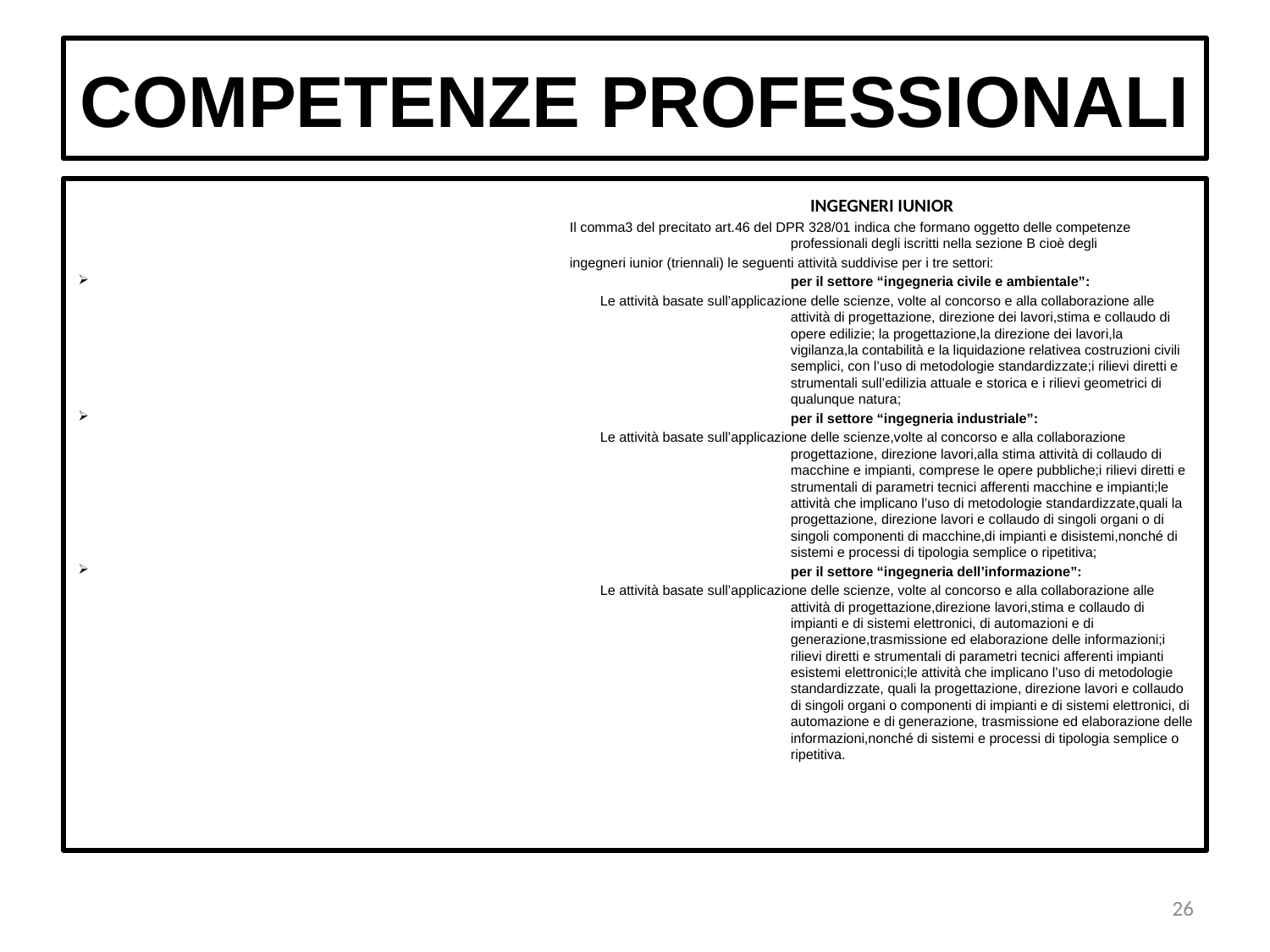

COMPETENZE PROFESSIONALI

INGEGNERI IUNIOR
Il comma3 del precitato art.46 del DPR 328/01 indica che formano oggetto delle competenze professionali degli iscritti nella sezione B cioè degli
ingegneri iunior (triennali) le seguenti attività suddivise per i tre settori:
per il settore “ingegneria civile e ambientale”:
        Le attività basate sull’applicazione delle scienze, volte al concorso e alla collaborazione alle attività di progettazione, direzione dei lavori,stima e collaudo di opere edilizie; la progettazione,la direzione dei lavori,la vigilanza,la contabilità e la liquidazione relativea costruzioni civili semplici, con l’uso di metodologie standardizzate;i rilievi diretti e strumentali sull’edilizia attuale e storica e i rilievi geometrici di qualunque natura;
per il settore “ingegneria industriale”:
        Le attività basate sull’applicazione delle scienze,volte al concorso e alla collaborazione progettazione, direzione lavori,alla stima attività di collaudo di macchine e impianti, comprese le opere pubbliche;i rilievi diretti e strumentali di parametri tecnici afferenti macchine e impianti;le attività che implicano l’uso di metodologie standardizzate,quali la progettazione, direzione lavori e collaudo di singoli organi o di singoli componenti di macchine,di impianti e disistemi,nonché di sistemi e processi di tipologia semplice o ripetitiva;
per il settore “ingegneria dell’informazione”:
        Le attività basate sull’applicazione delle scienze, volte al concorso e alla collaborazione alle attività di progettazione,direzione lavori,stima e collaudo di impianti e di sistemi elettronici, di automazioni e di generazione,trasmissione ed elaborazione delle informazioni;i rilievi diretti e strumentali di parametri tecnici afferenti impianti esistemi elettronici;le attività che implicano l’uso di metodologie standardizzate, quali la progettazione, direzione lavori e collaudo di singoli organi o componenti di impianti e di sistemi elettronici, di automazione e di generazione, trasmissione ed elaborazione delle informazioni,nonché di sistemi e processi di tipologia semplice o ripetitiva.

26